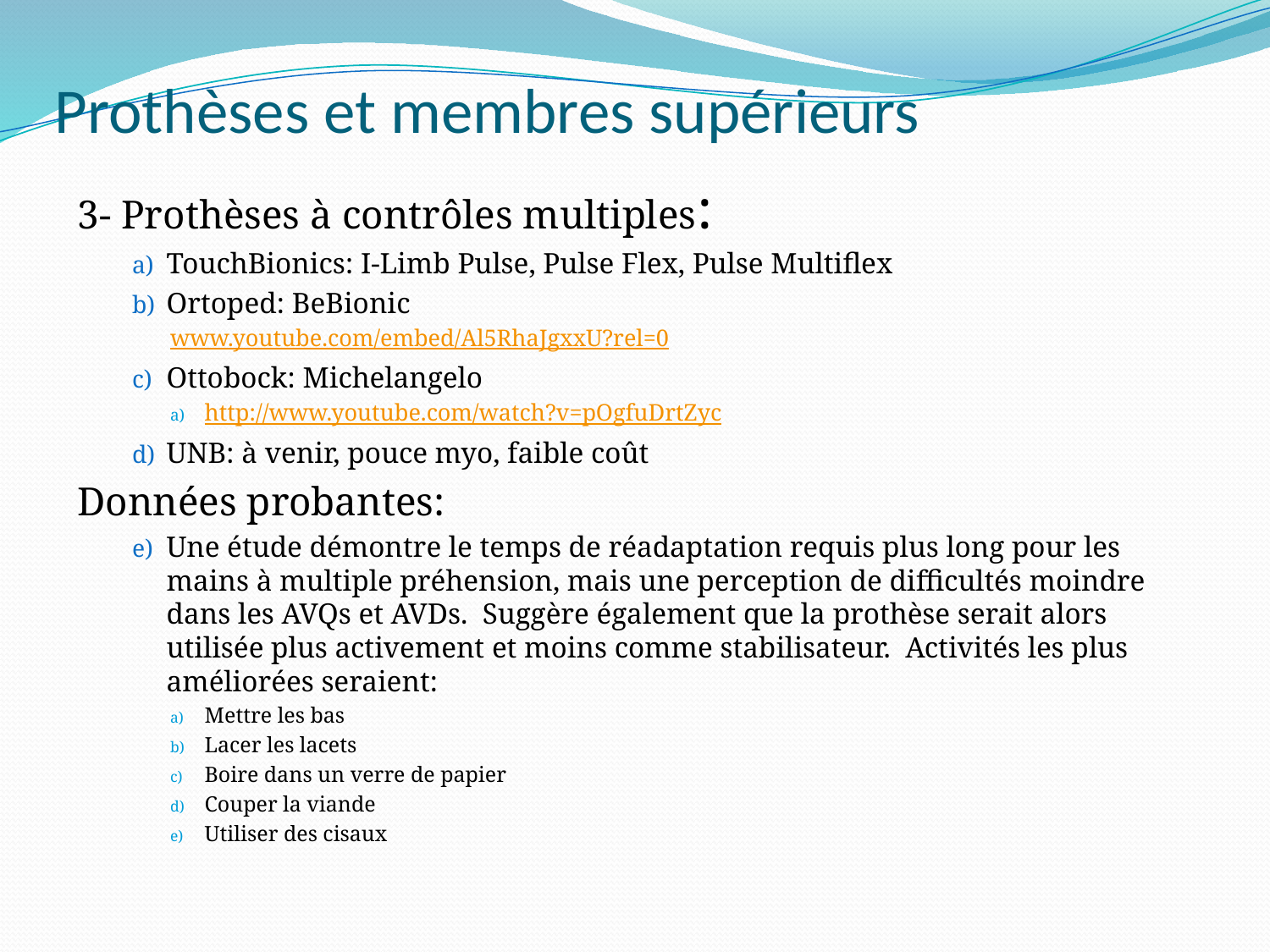

# Prothèses et membres supérieurs
3- Prothèses à contrôles multiples:
TouchBionics: I-Limb Pulse, Pulse Flex, Pulse Multiflex
Ortoped: BeBionic
www.youtube.com/embed/Al5RhaJgxxU?rel=0
Ottobock: Michelangelo
http://www.youtube.com/watch?v=pOgfuDrtZyc‎
UNB: à venir, pouce myo, faible coût
Données probantes:
Une étude démontre le temps de réadaptation requis plus long pour les mains à multiple préhension, mais une perception de difficultés moindre dans les AVQs et AVDs.  Suggère également que la prothèse serait alors utilisée plus activement et moins comme stabilisateur.  Activités les plus améliorées seraient:
Mettre les bas
Lacer les lacets
Boire dans un verre de papier
Couper la viande
Utiliser des cisaux